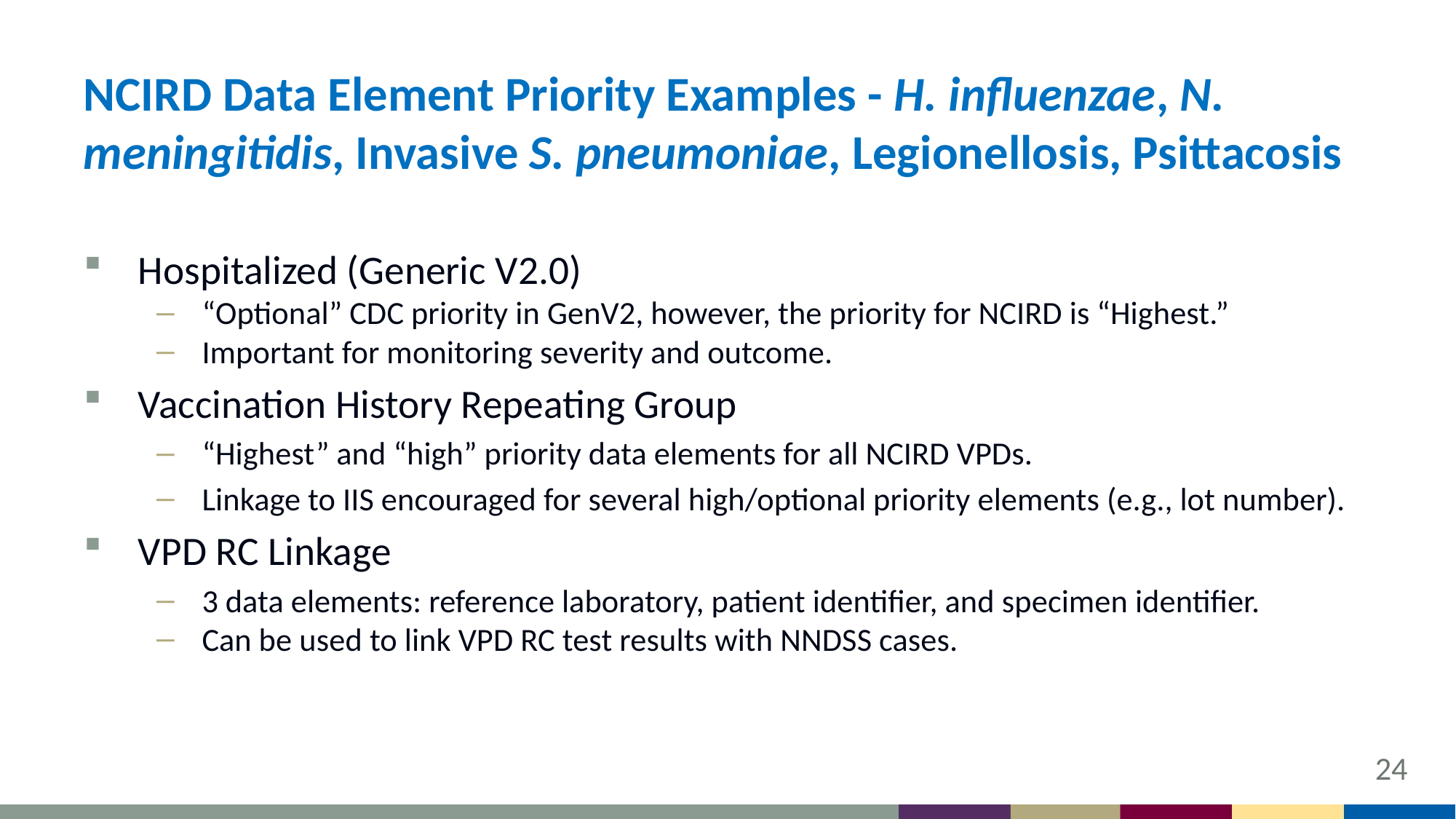

# NCIRD Data Element Priority Examples - H. influenzae, N. meningitidis, Invasive S. pneumoniae, Legionellosis, Psittacosis
Hospitalized (Generic V2.0)
“Optional” CDC priority in GenV2, however, the priority for NCIRD is “Highest.”
Important for monitoring severity and outcome.
Vaccination History Repeating Group
“Highest” and “high” priority data elements for all NCIRD VPDs.
Linkage to IIS encouraged for several high/optional priority elements (e.g., lot number).
VPD RC Linkage
3 data elements: reference laboratory, patient identifier, and specimen identifier.
Can be used to link VPD RC test results with NNDSS cases.

24